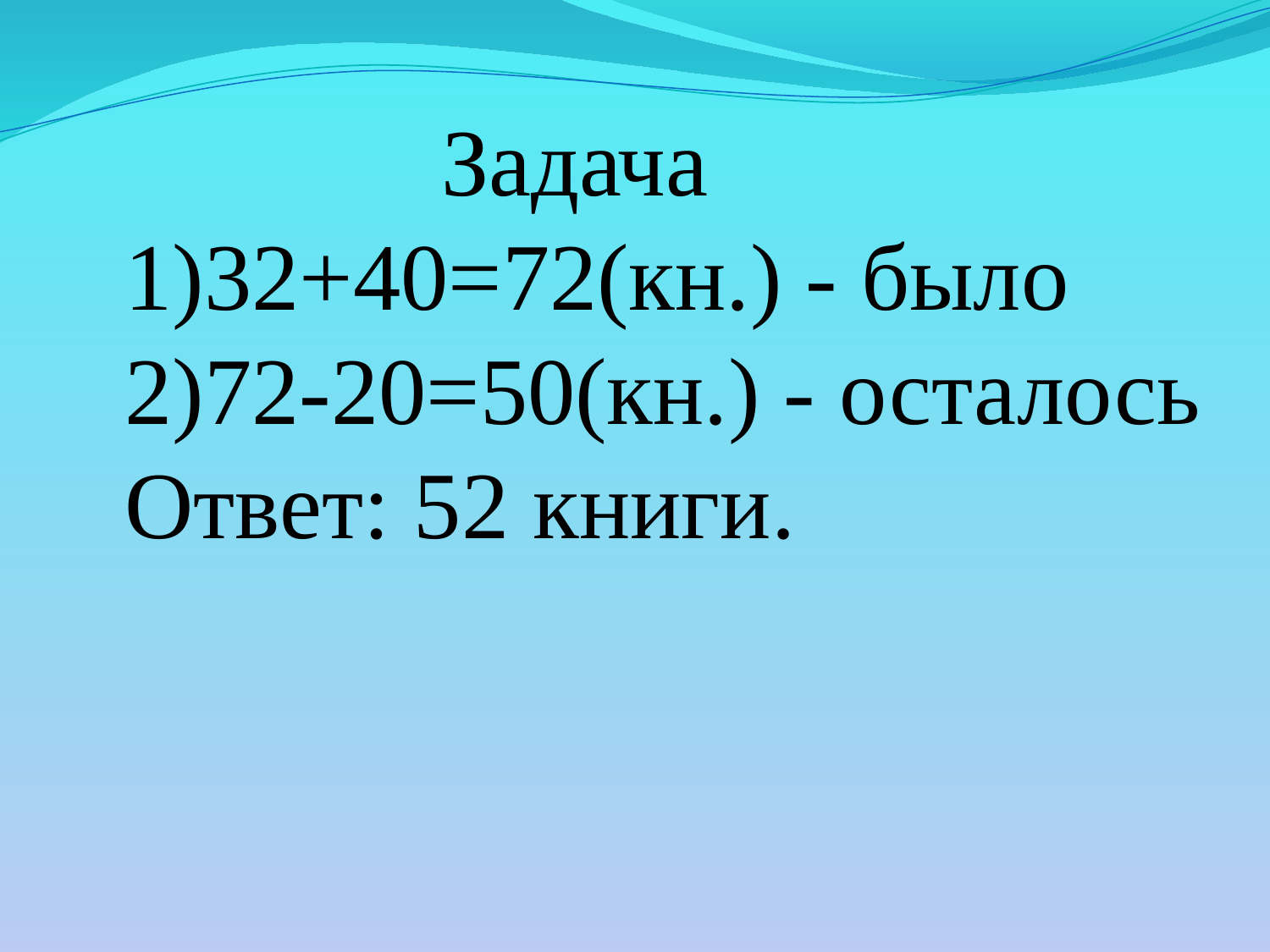

# Задача 1)32+40=72(кн.) - было 2)72-20=50(кн.) - осталось Ответ: 52 книги.